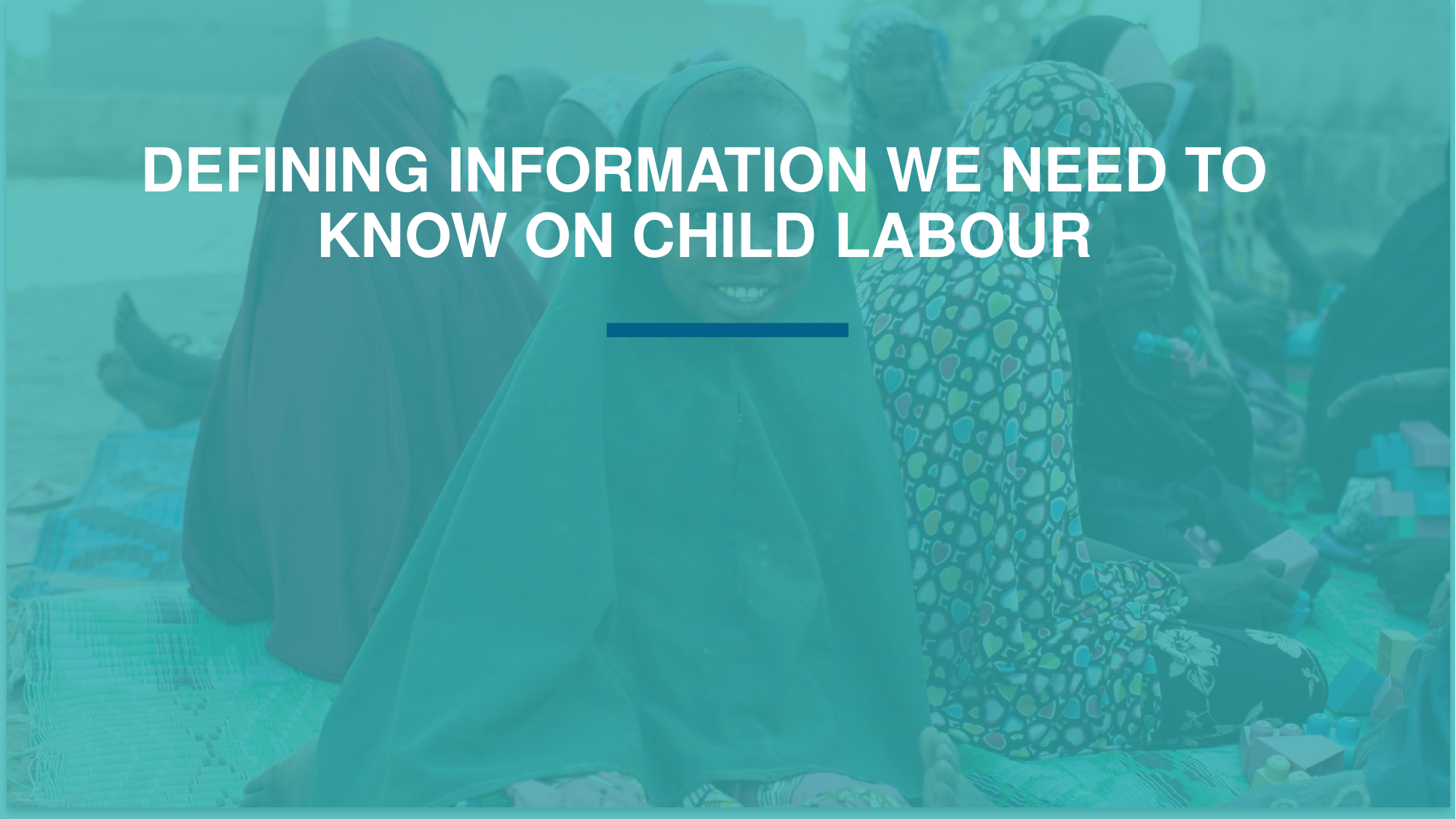

DEFINING INFORMATION WE NEED TO KNOW ON CHILD LABOUR